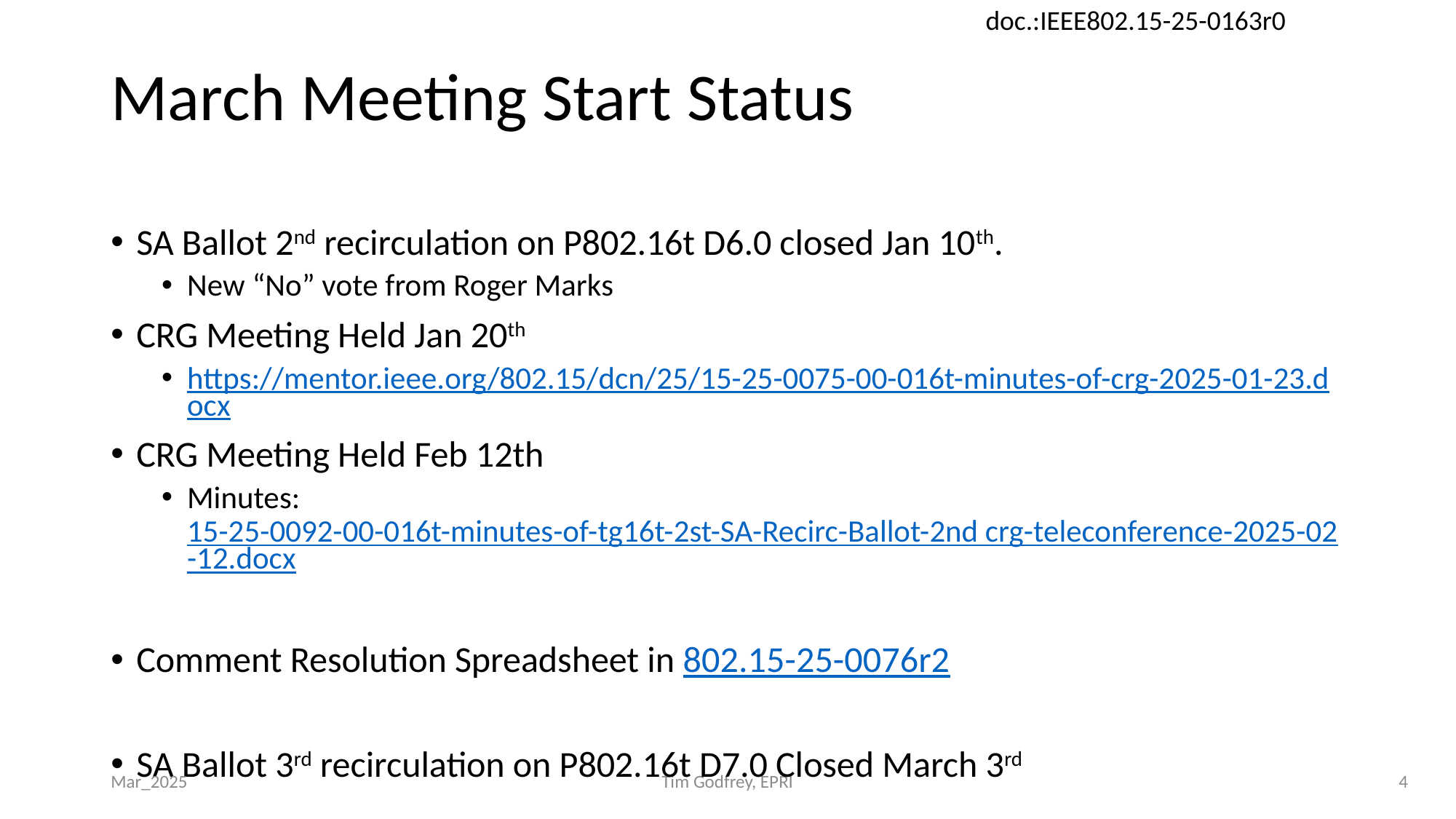

# March Meeting Start Status
SA Ballot 2nd recirculation on P802.16t D6.0 closed Jan 10th.
New “No” vote from Roger Marks
CRG Meeting Held Jan 20th
https://mentor.ieee.org/802.15/dcn/25/15-25-0075-00-016t-minutes-of-crg-2025-01-23.docx
CRG Meeting Held Feb 12th
Minutes: 15-25-0092-00-016t-minutes-of-tg16t-2st-SA-Recirc-Ballot-2nd crg-teleconference-2025-02-12.docx

Comment Resolution Spreadsheet in 802.15-25-0076r2

SA Ballot 3rd recirculation on P802.16t D7.0 Closed March 3rd

Mar_2025
Tim Godfrey, EPRI
4